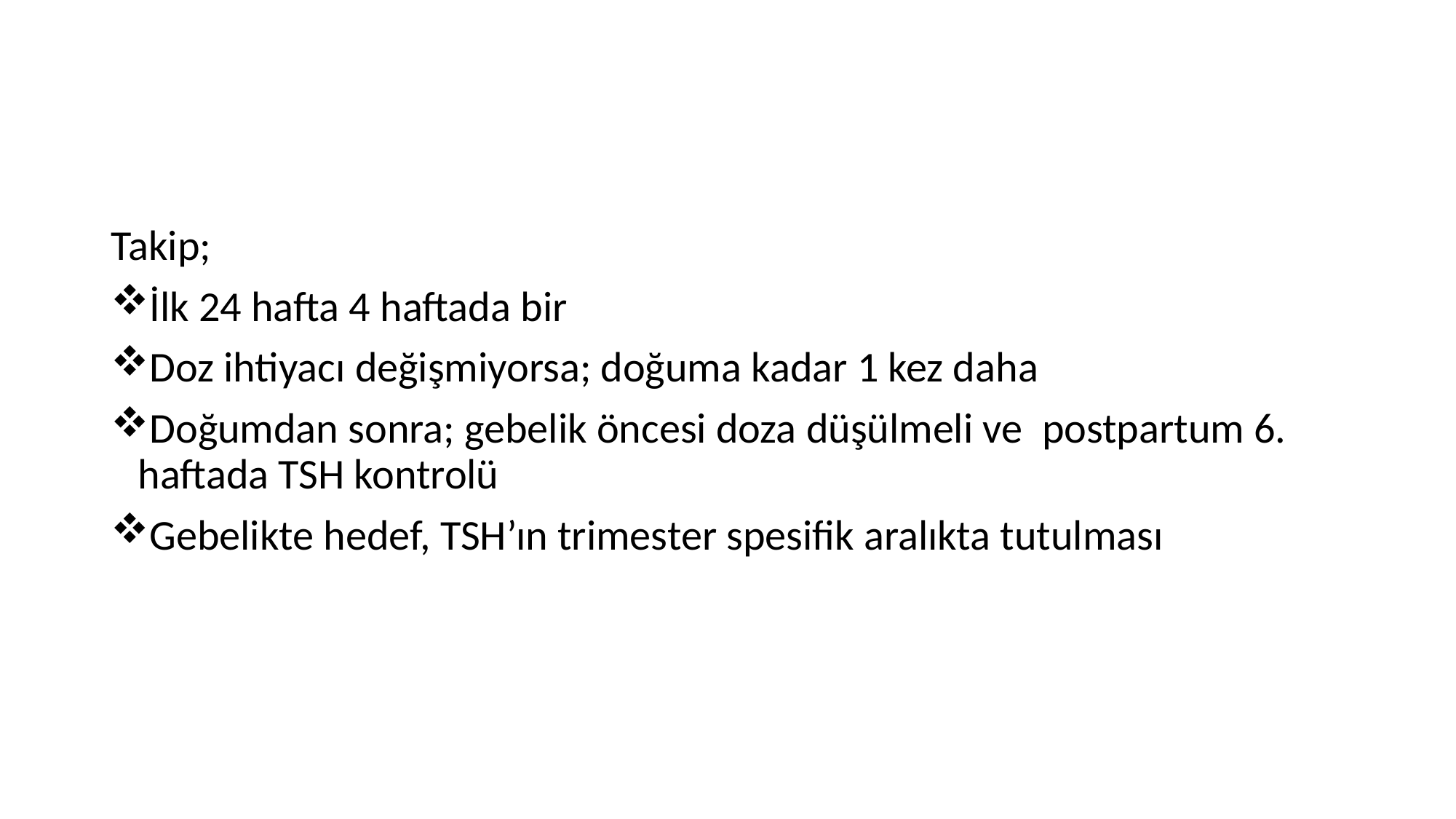

#
Takip;
İlk 24 hafta 4 haftada bir
Doz ihtiyacı değişmiyorsa; doğuma kadar 1 kez daha
Doğumdan sonra; gebelik öncesi doza düşülmeli ve  postpartum 6. haftada TSH kontrolü
Gebelikte hedef, TSH’ın trimester spesifik aralıkta tutulması